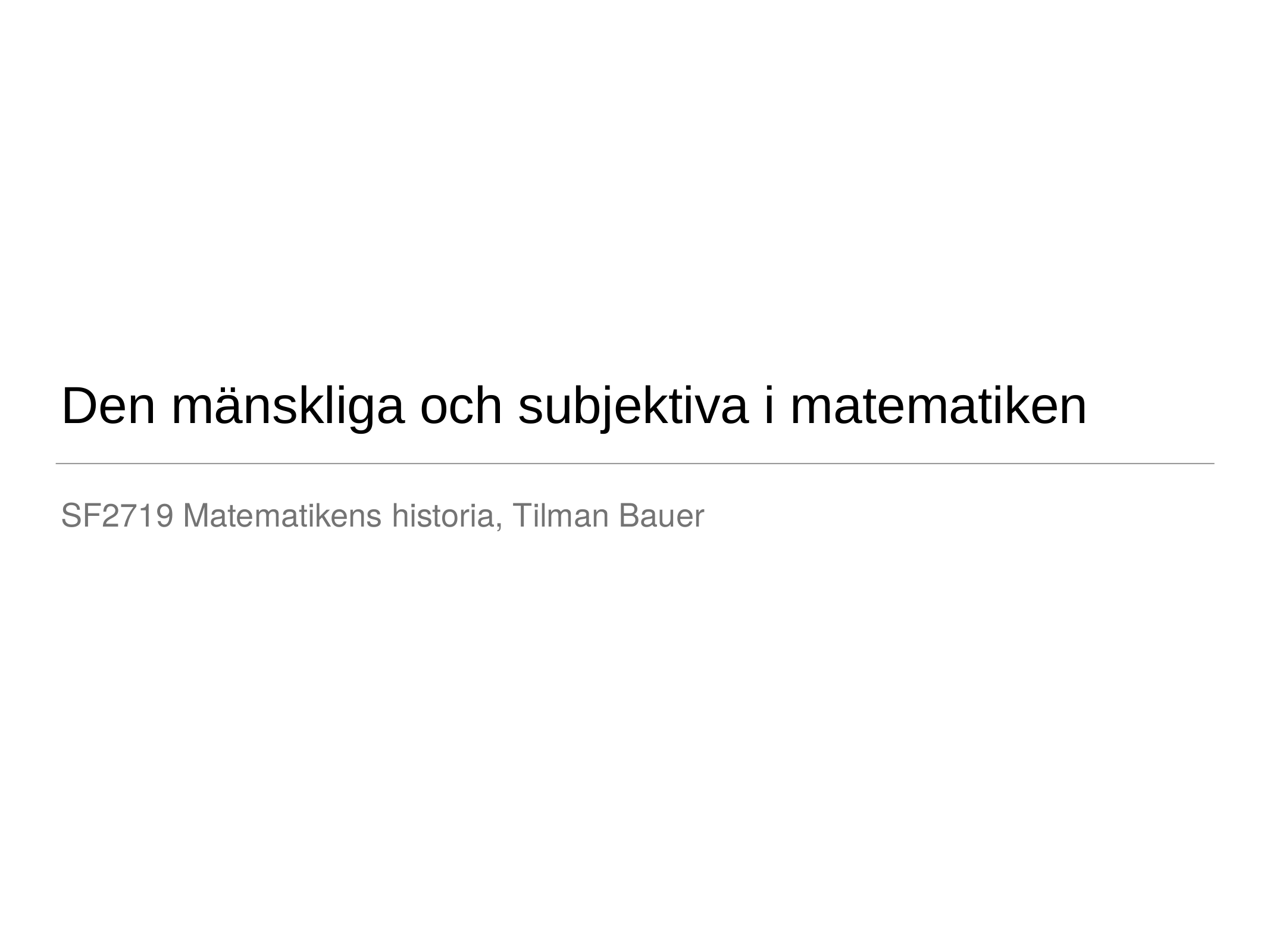

# Den mänskliga och subjektiva i matematiken
SF2719 Matematikens historia, Tilman Bauer